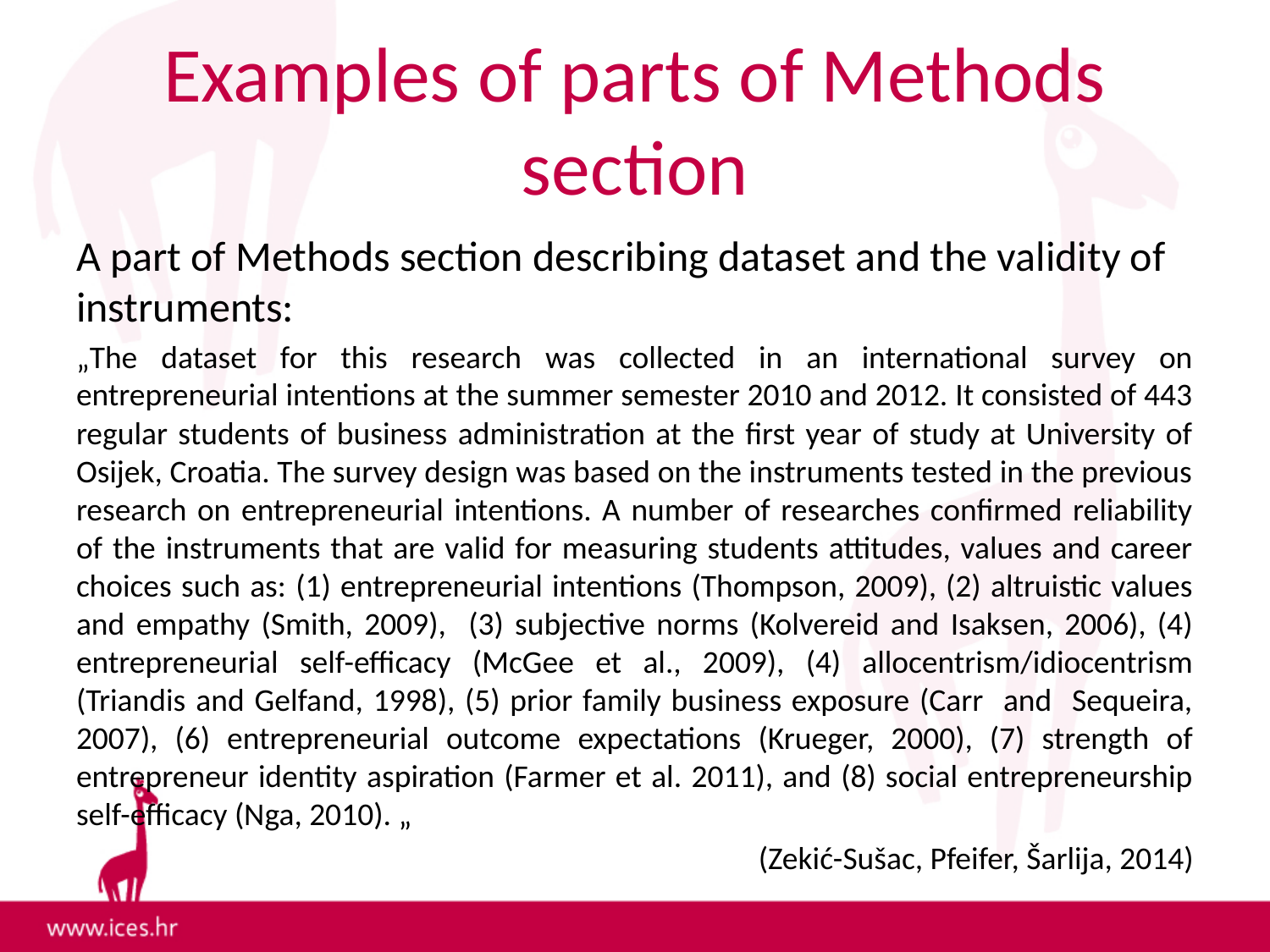

# Examples of parts of Methods section
A part of Methods section describing dataset and the validity of instruments:
„The dataset for this research was collected in an international survey on entrepreneurial intentions at the summer semester 2010 and 2012. It consisted of 443 regular students of business administration at the first year of study at University of Osijek, Croatia. The survey design was based on the instruments tested in the previous research on entrepreneurial intentions. A number of researches confirmed reliability of the instruments that are valid for measuring students attitudes, values and career choices such as: (1) entrepreneurial intentions (Thompson, 2009), (2) altruistic values and empathy (Smith, 2009),  (3) subjective norms (Kolvereid and Isaksen, 2006), (4) entrepreneurial self-efficacy (McGee et al., 2009), (4) allocentrism/idiocentrism (Triandis and Gelfand, 1998), (5) prior family business exposure (Carr  and  Sequeira, 2007), (6) entrepreneurial outcome expectations (Krueger, 2000), (7) strength of entrepreneur identity aspiration (Farmer et al. 2011), and (8) social entrepreneurship self-efficacy (Nga, 2010). „
(Zekić-Sušac, Pfeifer, Šarlija, 2014)